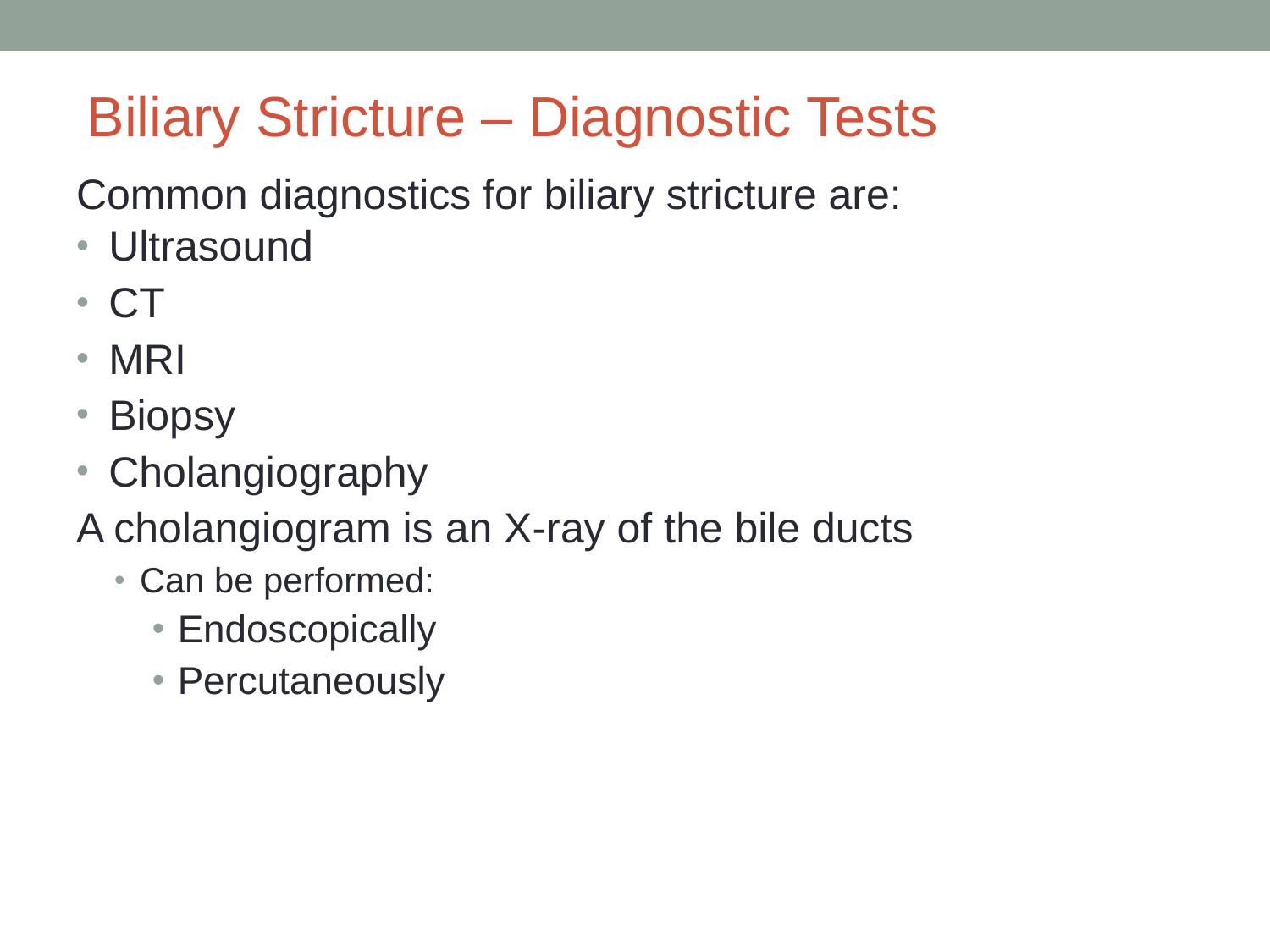

# Biliary Stricture – Diagnostic Tests
Common diagnostics for biliary stricture are:
Ultrasound
CT
MRI
Biopsy
Cholangiography
A cholangiogram is an X-ray of the bile ducts
Can be performed:
Endoscopically
Percutaneously